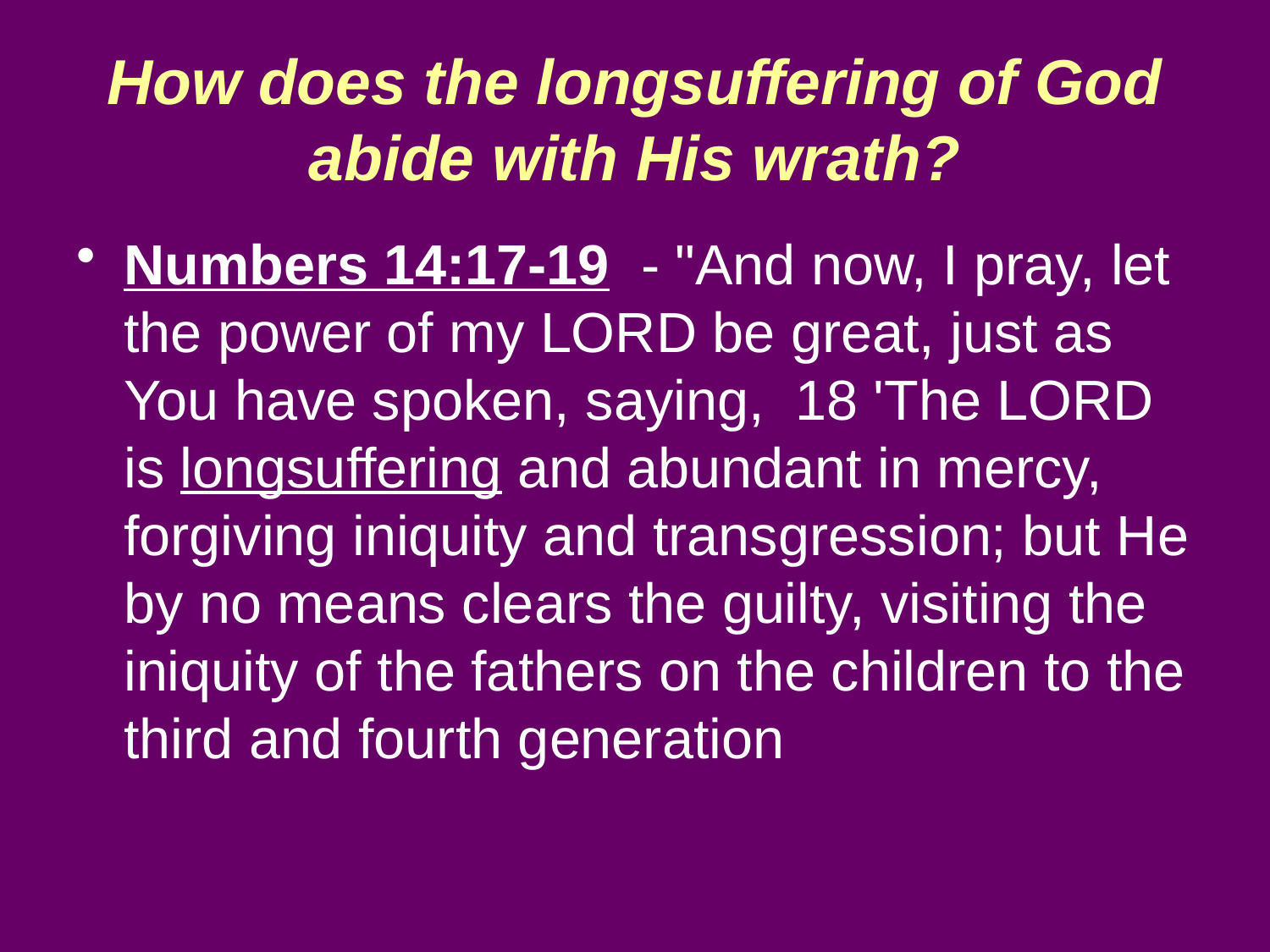

# How does the longsuffering of God abide with His wrath?
Numbers 14:17-19  - "And now, I pray, let the power of my LORD be great, just as You have spoken, saying,  18 'The LORD is longsuffering and abundant in mercy, forgiving iniquity and transgression; but He by no means clears the guilty, visiting the iniquity of the fathers on the children to the third and fourth generation